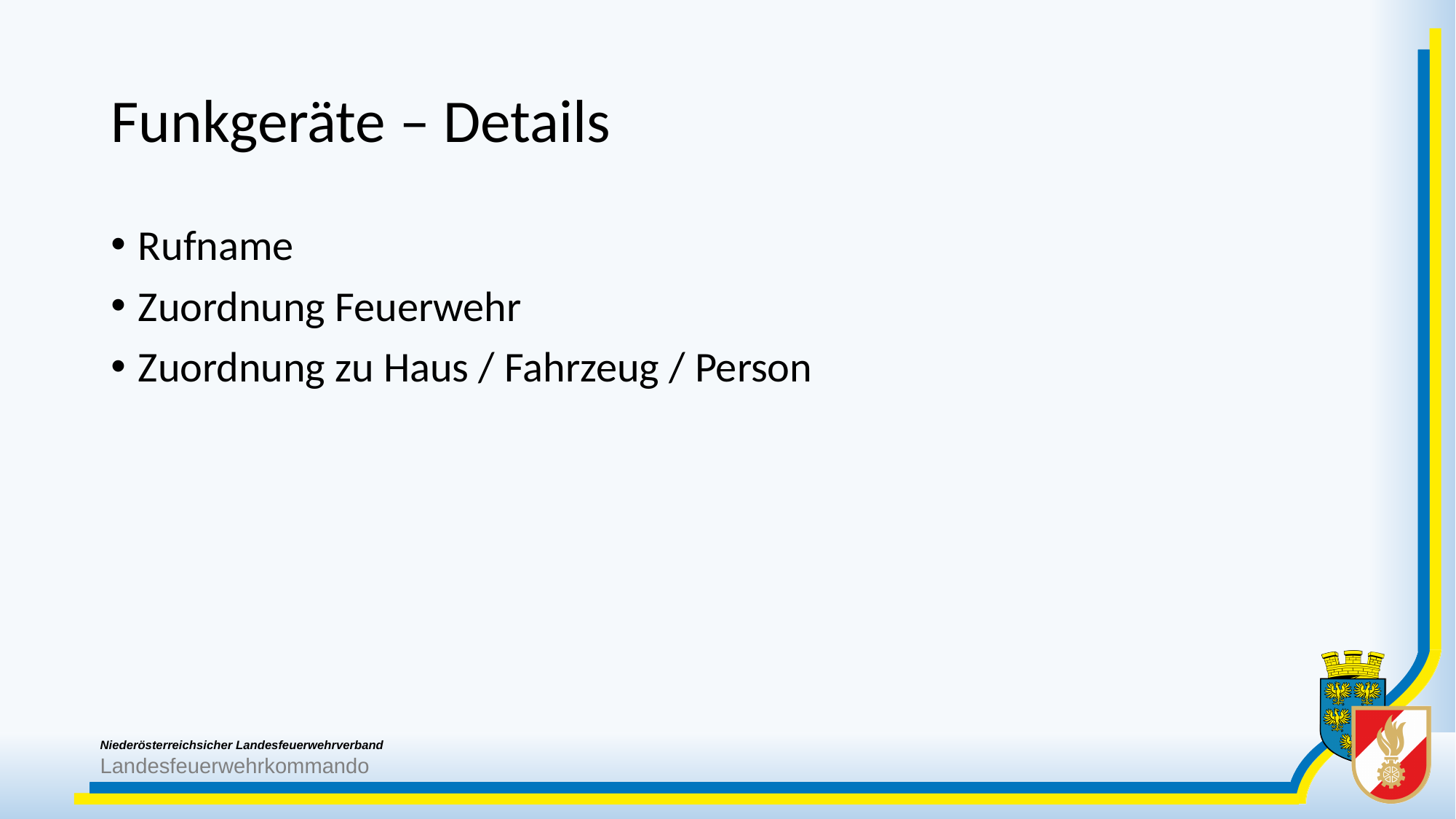

# Funkgeräte – Details
Rufname
Zuordnung Feuerwehr
Zuordnung zu Haus / Fahrzeug / Person